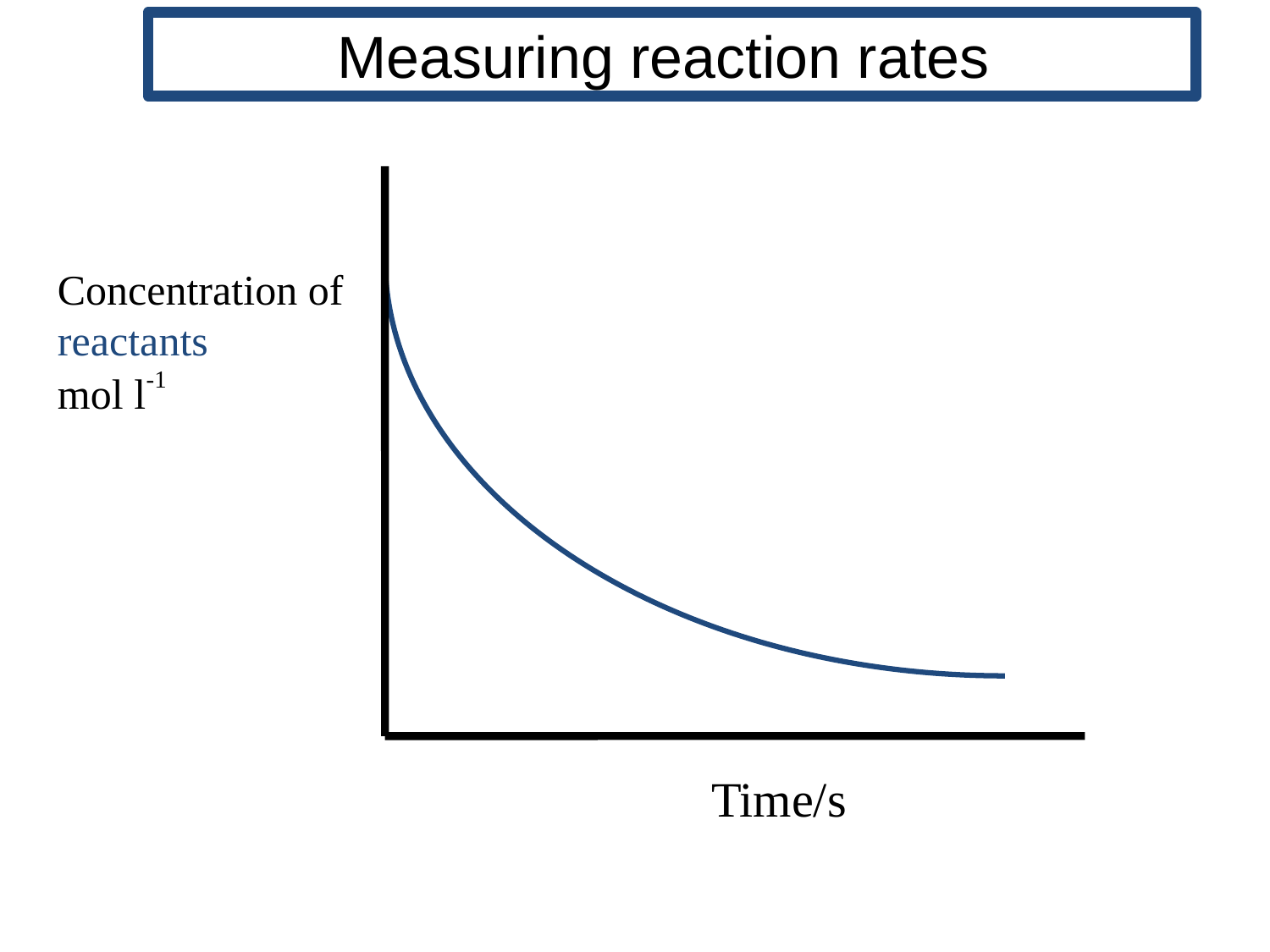

# Measuring reaction rates

Concentration of reactants
mol l-1

Time/s